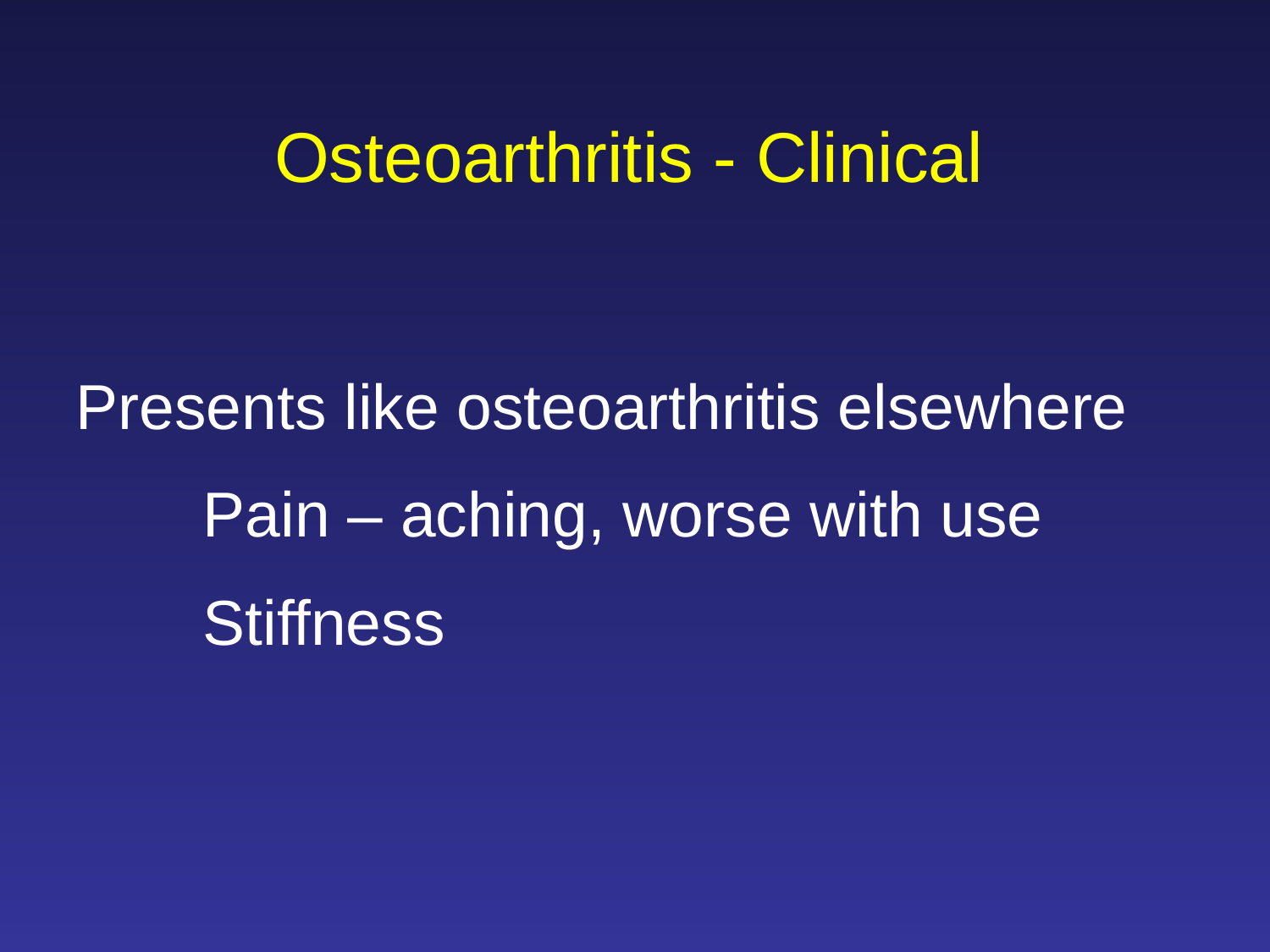

Osteoarthritis - Clinical
Presents like osteoarthritis elsewhere
	Pain – aching, worse with use
	Stiffness